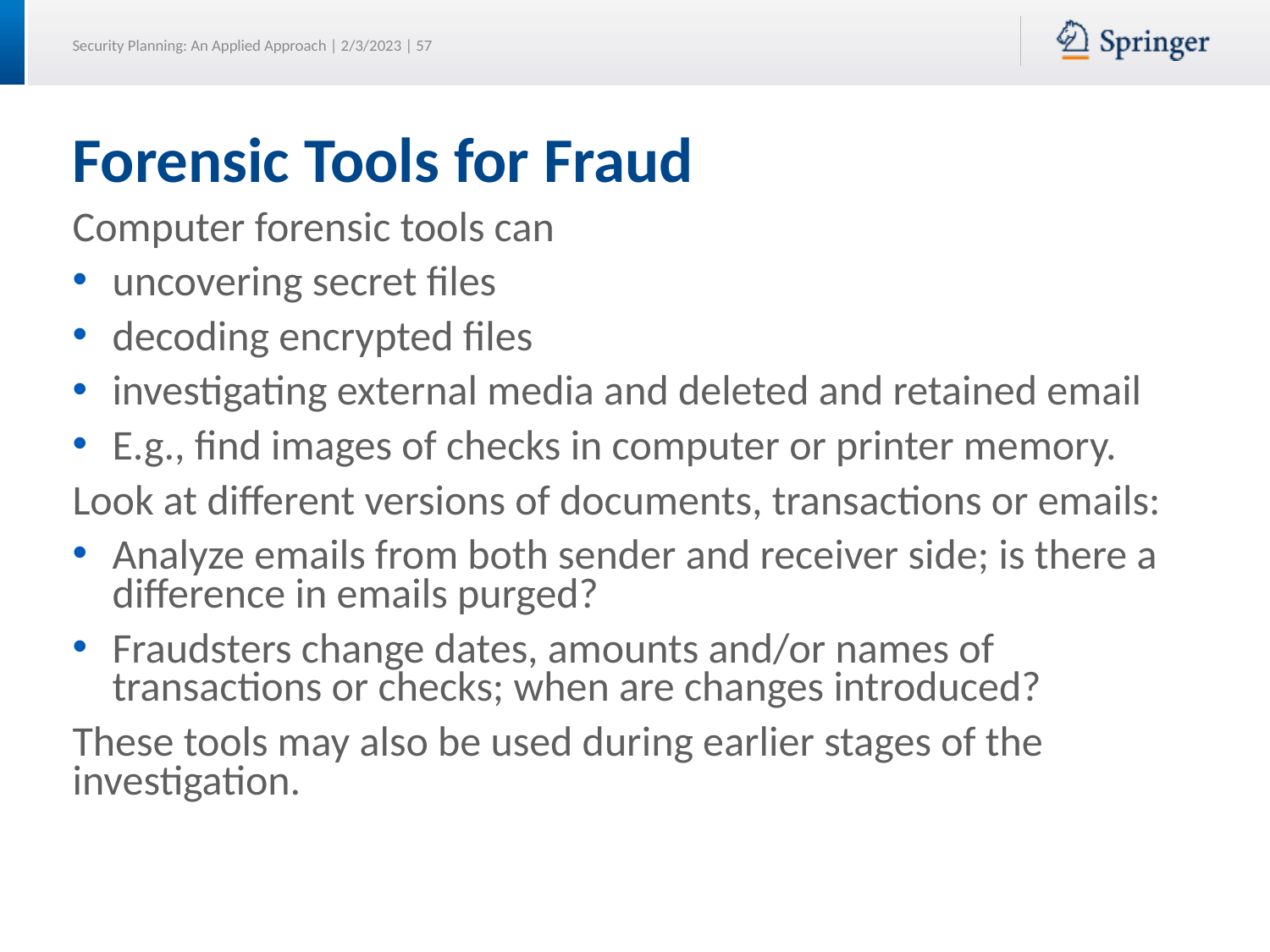

# Forensic Tools for Fraud
Computer forensic tools can
uncovering secret files
decoding encrypted files
investigating external media and deleted and retained email
E.g., find images of checks in computer or printer memory.
Look at different versions of documents, transactions or emails:
Analyze emails from both sender and receiver side; is there a difference in emails purged?
Fraudsters change dates, amounts and/or names of transactions or checks; when are changes introduced?
These tools may also be used during earlier stages of the investigation.